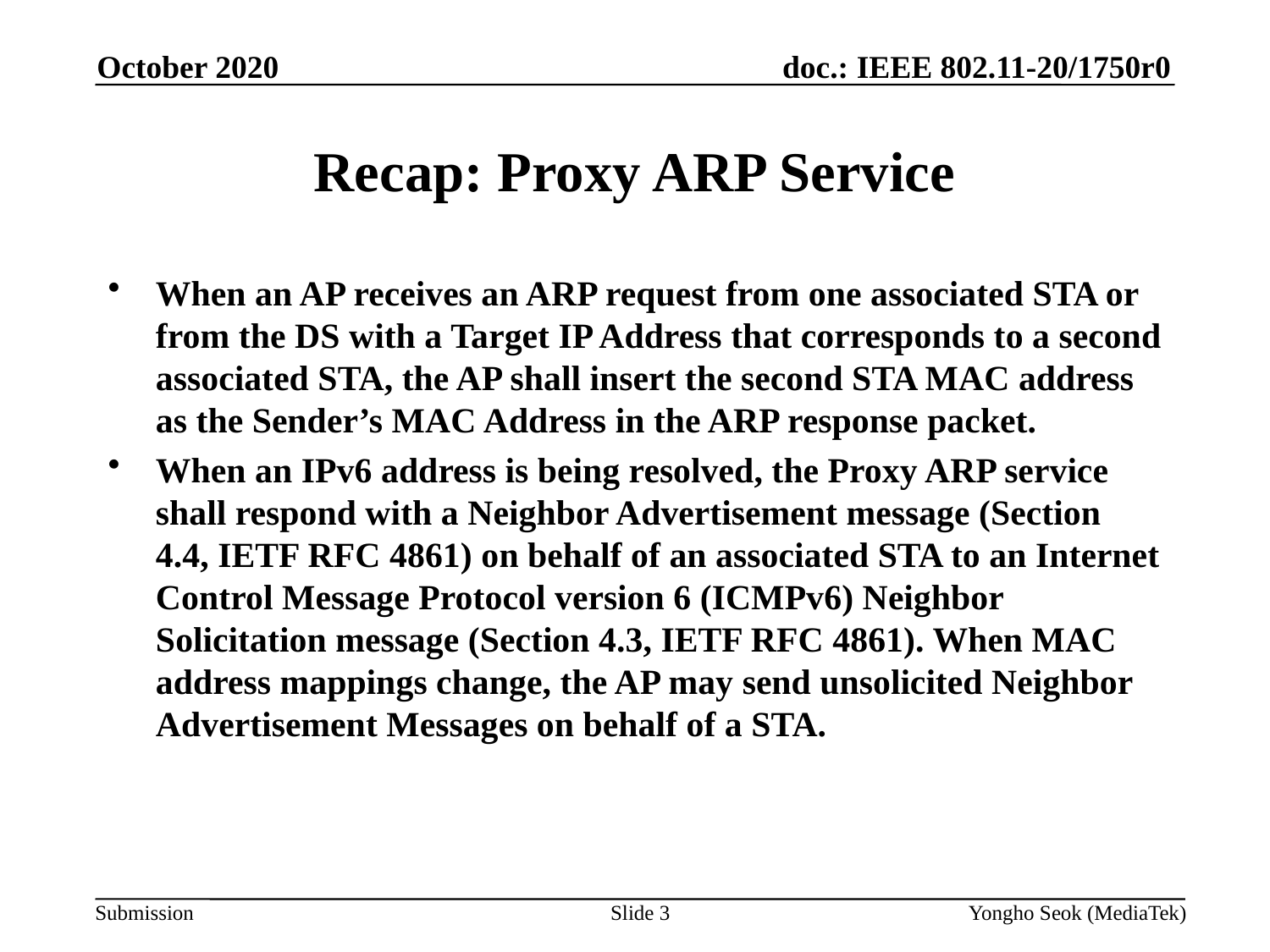

October 2020
# Recap: Proxy ARP Service
When an AP receives an ARP request from one associated STA or from the DS with a Target IP Address that corresponds to a second associated STA, the AP shall insert the second STA MAC address as the Sender’s MAC Address in the ARP response packet.
When an IPv6 address is being resolved, the Proxy ARP service shall respond with a Neighbor Advertisement message (Section 4.4, IETF RFC 4861) on behalf of an associated STA to an Internet Control Message Protocol version 6 (ICMPv6) Neighbor Solicitation message (Section 4.3, IETF RFC 4861). When MAC address mappings change, the AP may send unsolicited Neighbor Advertisement Messages on behalf of a STA.
Slide 3
Yongho Seok (MediaTek)